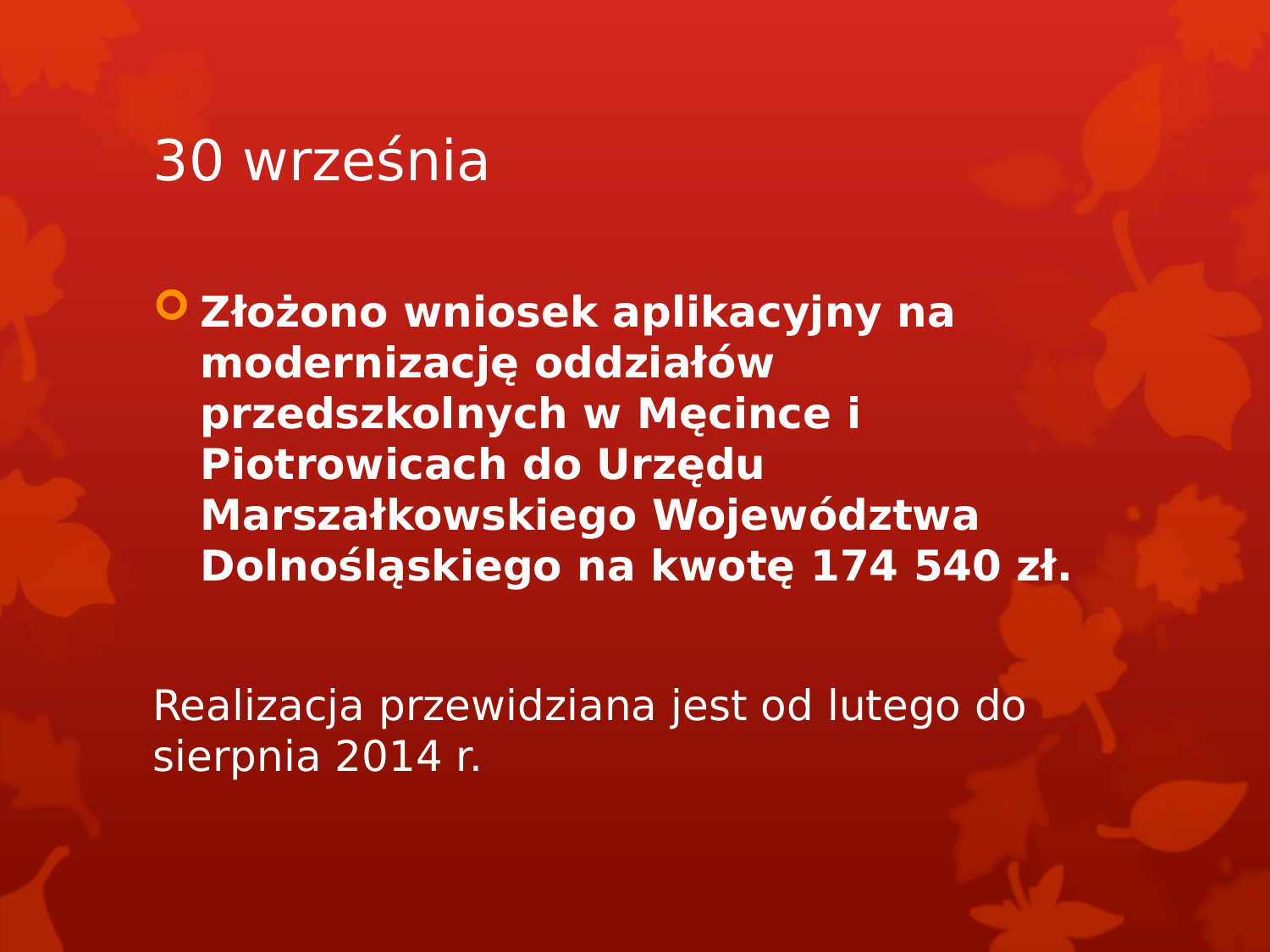

# 30 września
Złożono wniosek aplikacyjny na modernizację oddziałów przedszkolnych w Męcince i Piotrowicach do Urzędu Marszałkowskiego Województwa Dolnośląskiego na kwotę 174 540 zł.

Realizacja przewidziana jest od lutego do sierpnia 2014 r.